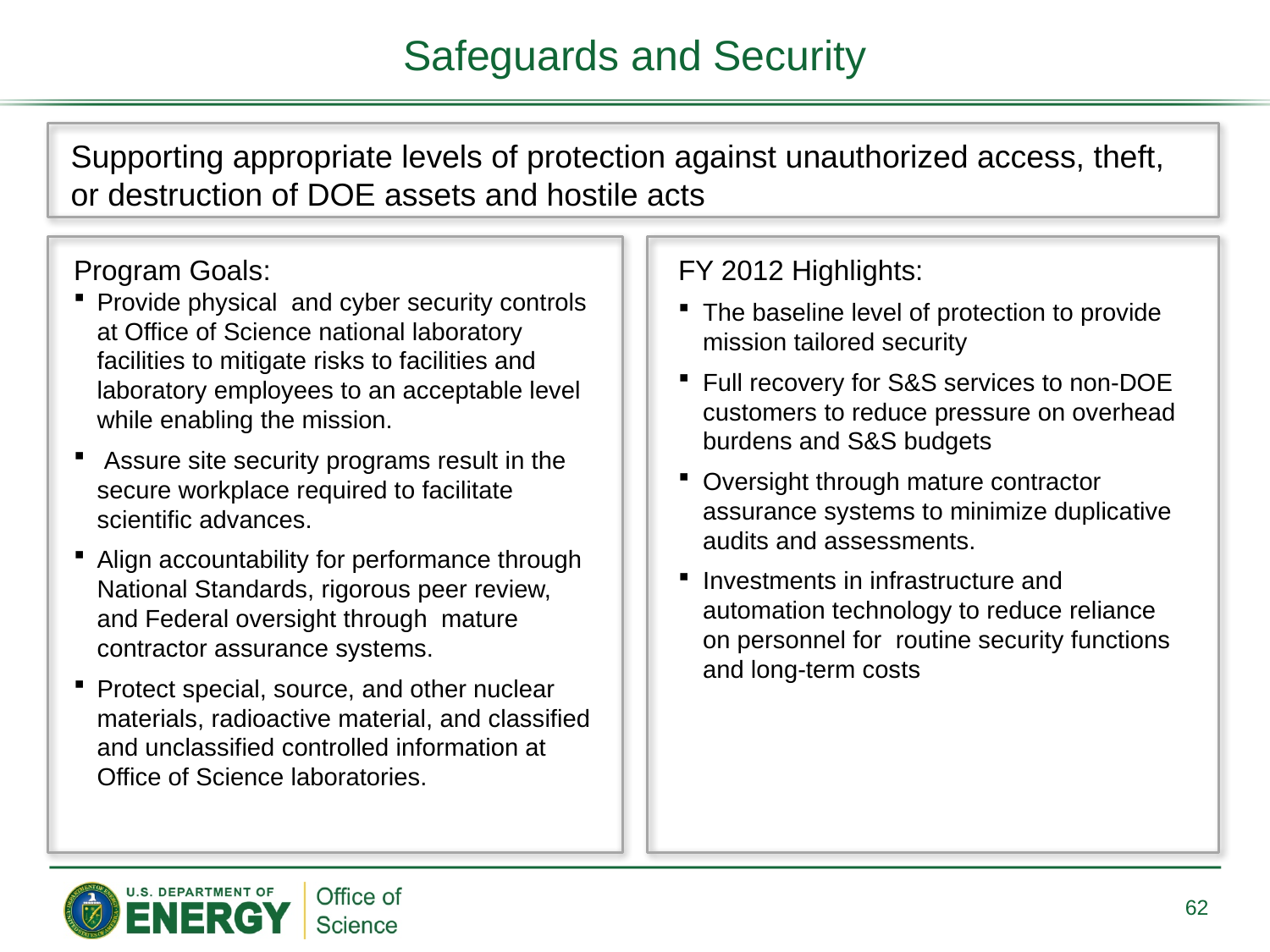

Safeguards and Security

Supporting appropriate levels of protection against unauthorized access, theft, or destruction of DOE assets and hostile acts

FY 2012 Highlights:
The baseline level of protection to provide mission tailored security
Full recovery for S&S services to non-DOE customers to reduce pressure on overhead burdens and S&S budgets
Oversight through mature contractor assurance systems to minimize duplicative audits and assessments.
Investments in infrastructure and automation technology to reduce reliance on personnel for  routine security functions and long-term costs

Program Goals:
Provide physical  and cyber security controls at Office of Science national laboratory facilities to mitigate risks to facilities and laboratory employees to an acceptable level while enabling the mission.
 Assure site security programs result in the secure workplace required to facilitate scientific advances.
Align accountability for performance through  National Standards, rigorous peer review, and Federal oversight through  mature contractor assurance systems.
Protect special, source, and other nuclear materials, radioactive material, and classified and unclassified controlled information at Office of Science laboratories.
62